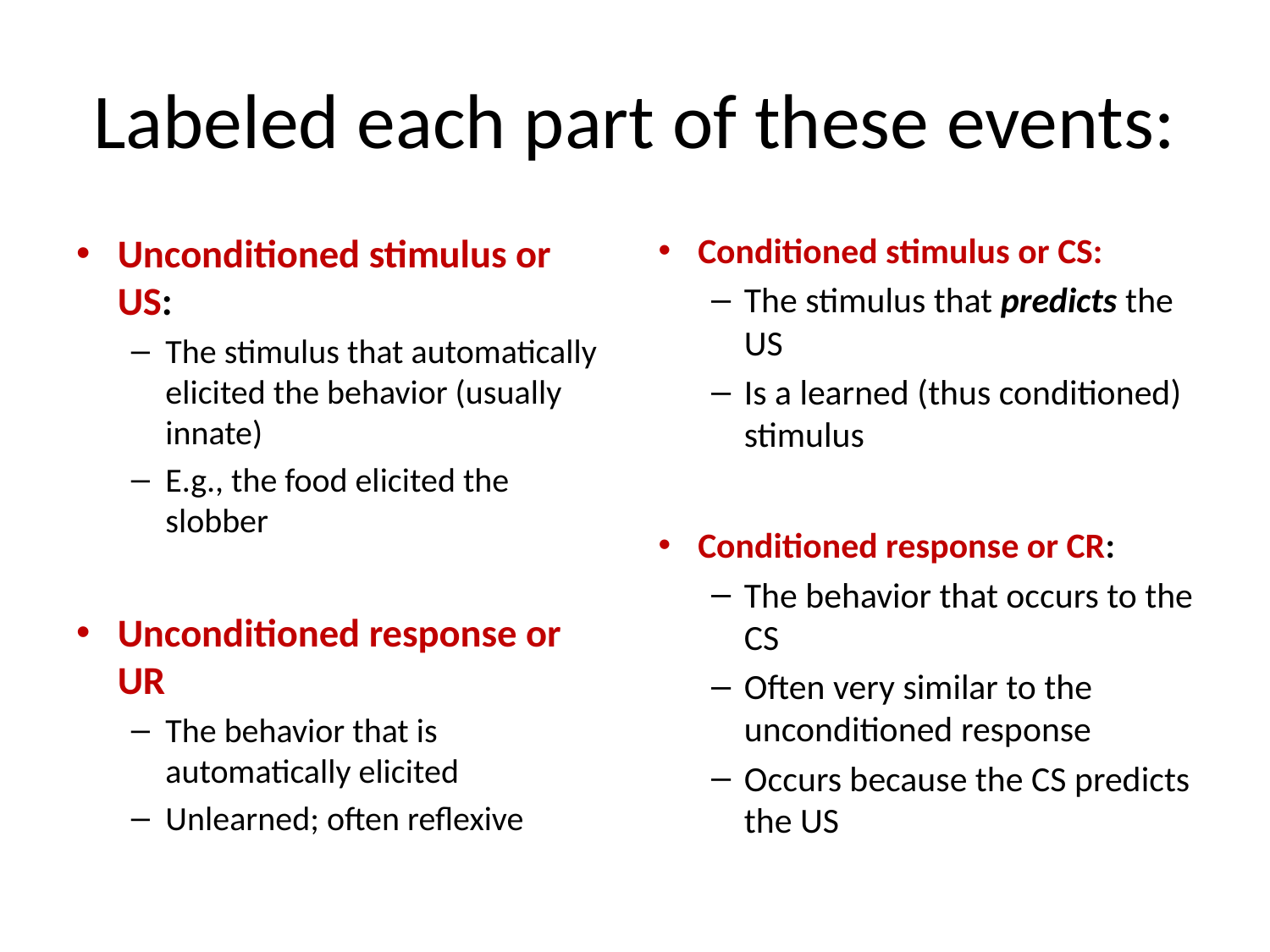

# Labeled each part of these events:
Unconditioned stimulus or US:
The stimulus that automatically elicited the behavior (usually innate)
E.g., the food elicited the slobber

Unconditioned response or UR
The behavior that is automatically elicited
Unlearned; often reflexive

Conditioned stimulus or CS:
The stimulus that predicts the US
Is a learned (thus conditioned) stimulus

Conditioned response or CR:
The behavior that occurs to the CS
Often very similar to the unconditioned response
Occurs because the CS predicts the US